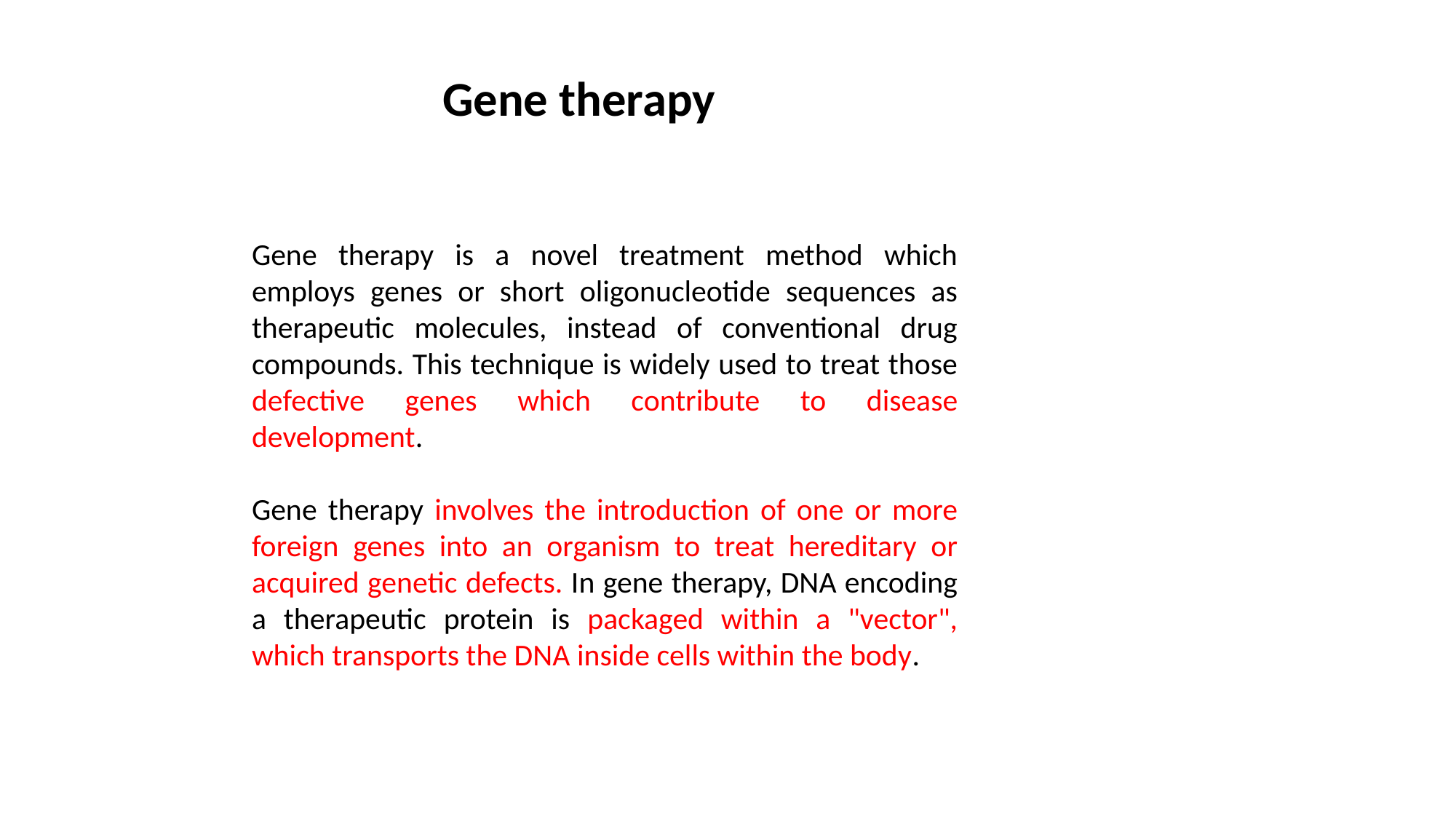

Gene therapy
Gene therapy is a novel treatment method which employs genes or short oligonucleotide sequences as therapeutic molecules, instead of conventional drug compounds. This technique is widely used to treat those defective genes which contribute to disease development.

Gene therapy involves the introduction of one or more foreign genes into an organism to treat hereditary or acquired genetic defects. In gene therapy, DNA encoding a therapeutic protein is packaged within a "vector", which transports the DNA inside cells within the body.